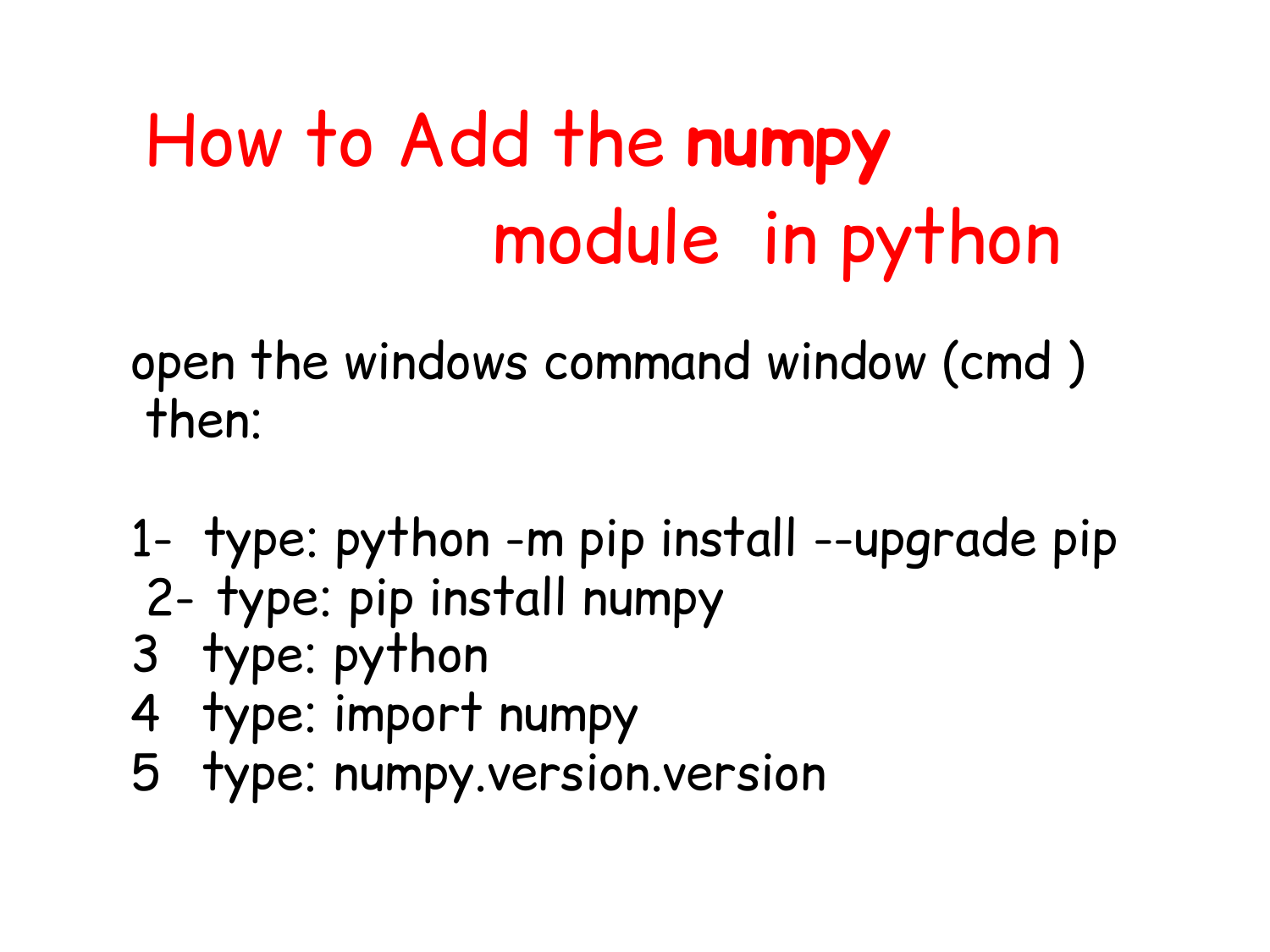

# How to Add the numpy module  in python
open the windows command window (cmd )  then:
1-	type: python -m pip install --upgrade pip  2- type: pip install numpy
type: python
type: import numpy
type: numpy.version.version